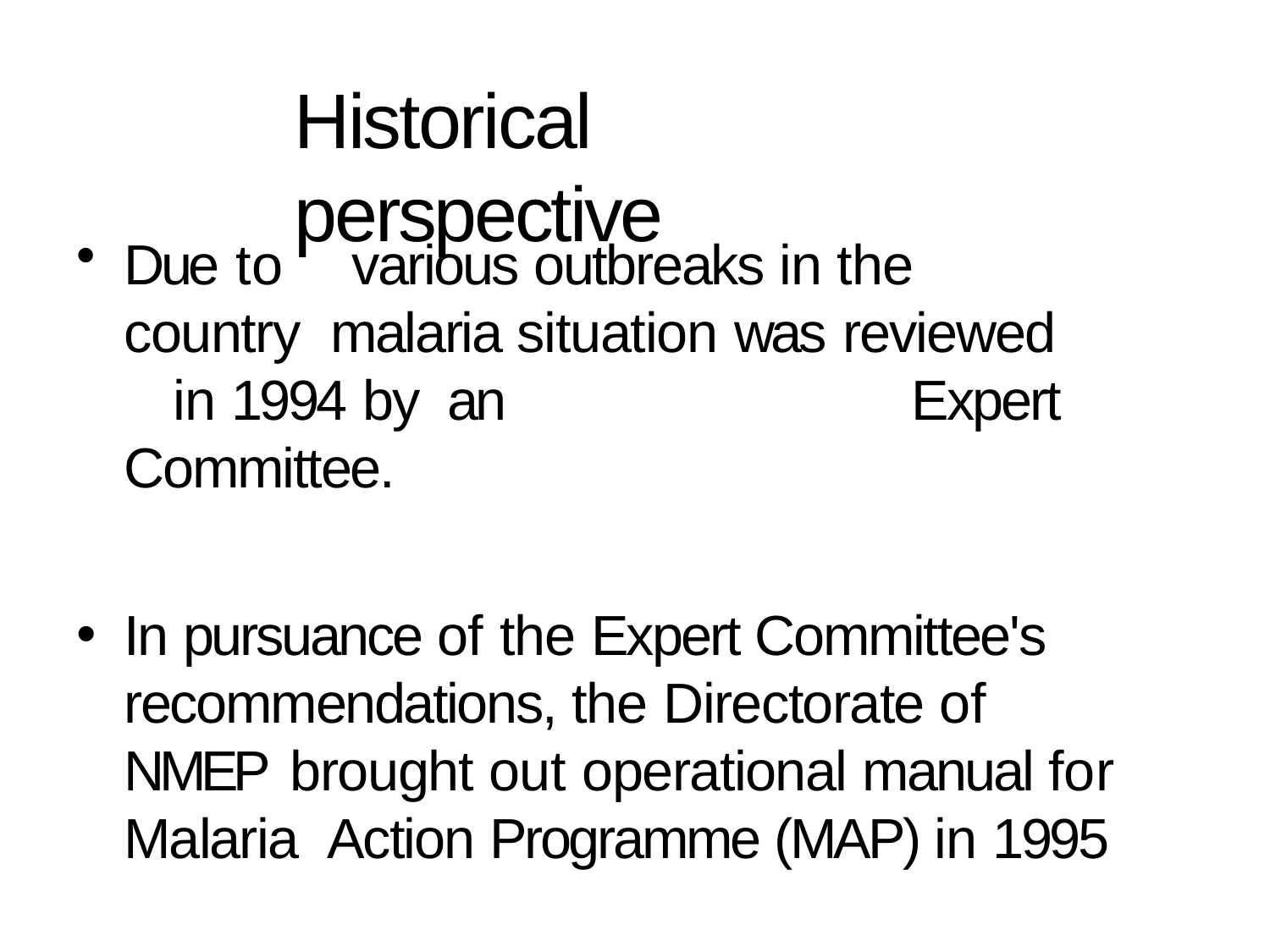

# Historical perspective
Due to	various outbreaks in the country  malaria situation was reviewed	in 1994 by  an	Expert Committee.

In pursuance of the Expert Committee's  recommendations, the Directorate of NMEP  brought out operational manual for Malaria  Action Programme (MAP) in 1995